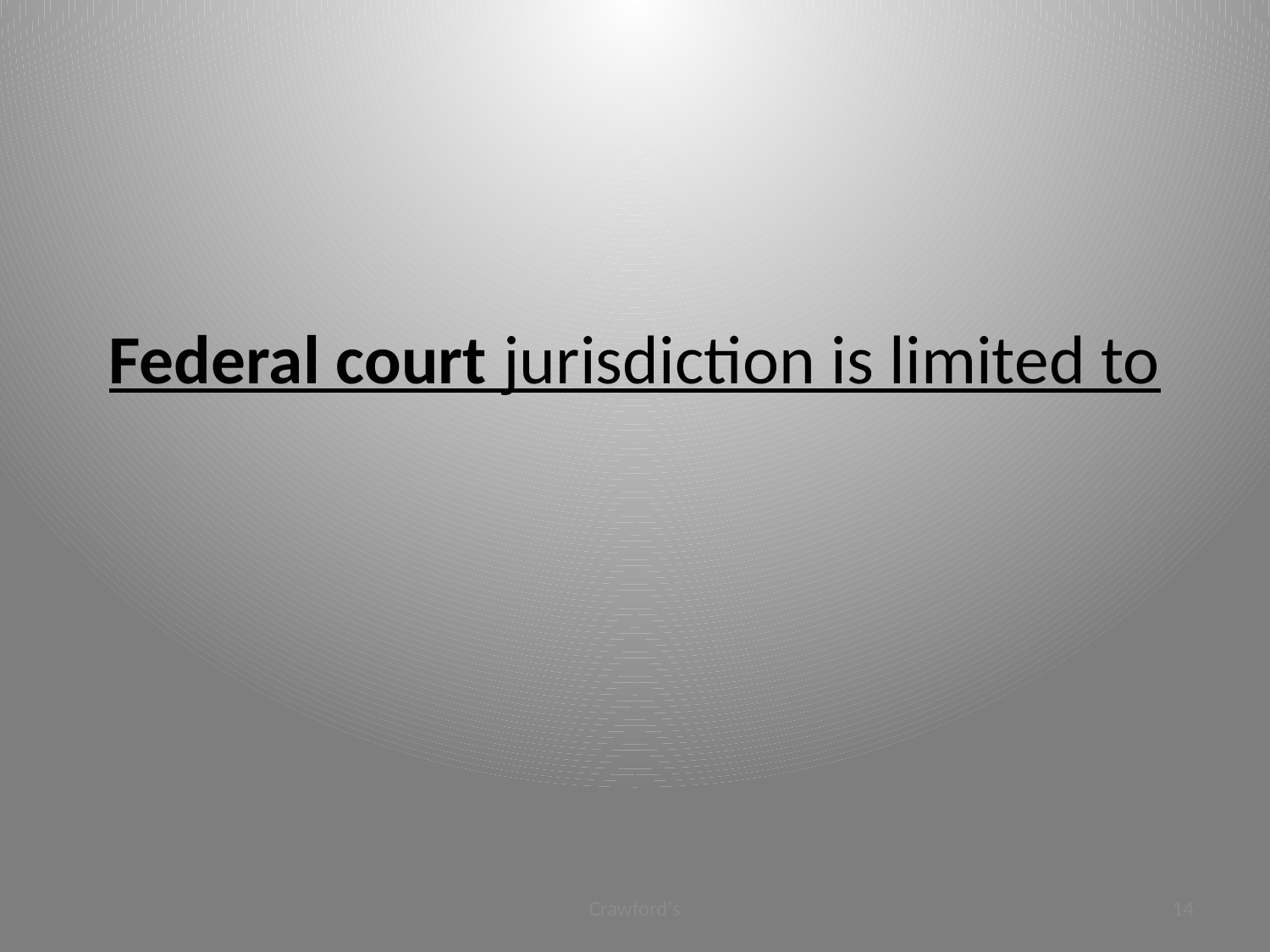

# Federal court jurisdiction is limited to

Crawford's
14